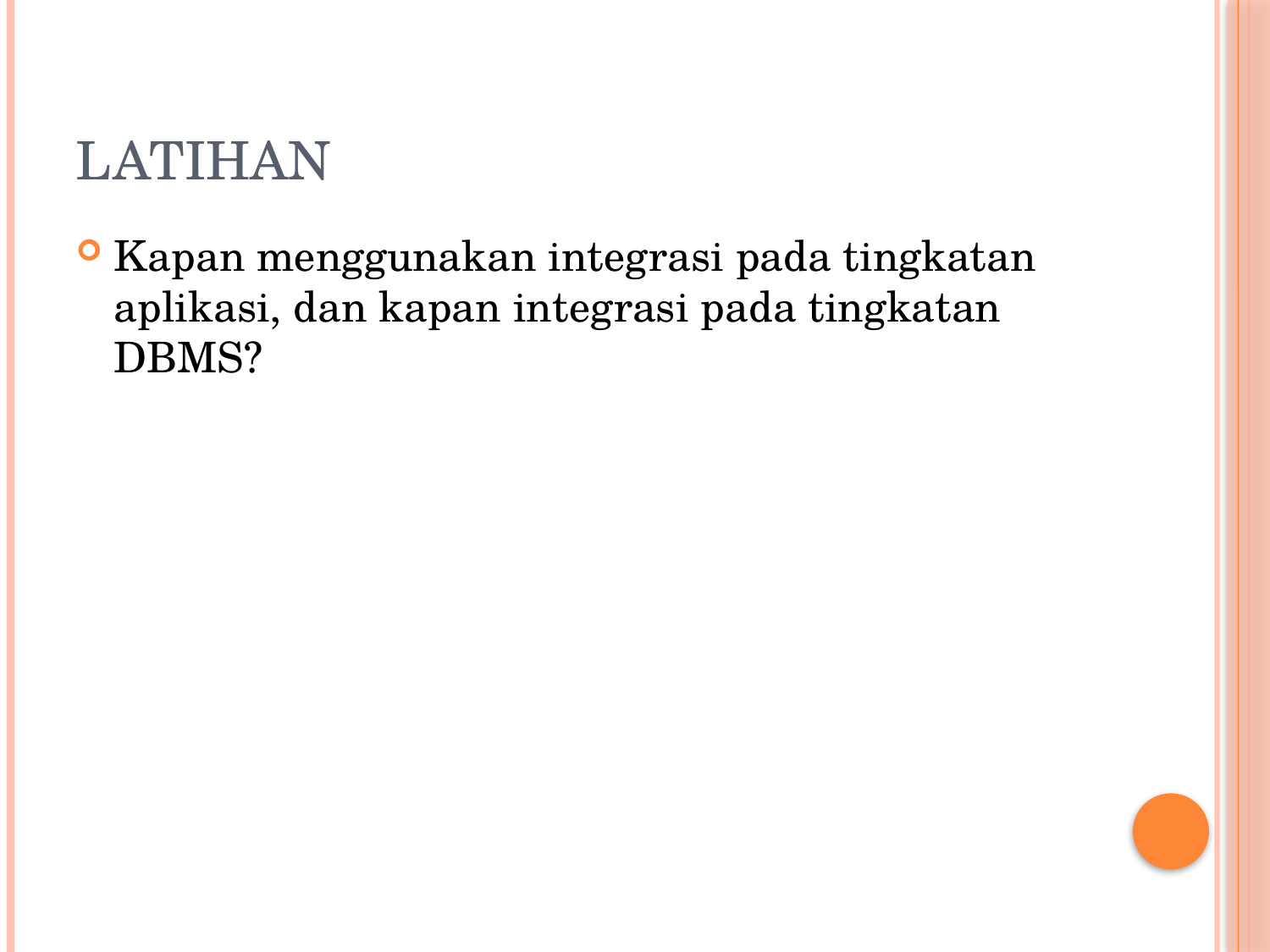

# Latihan
Kapan menggunakan integrasi pada tingkatan aplikasi, dan kapan integrasi pada tingkatan DBMS?